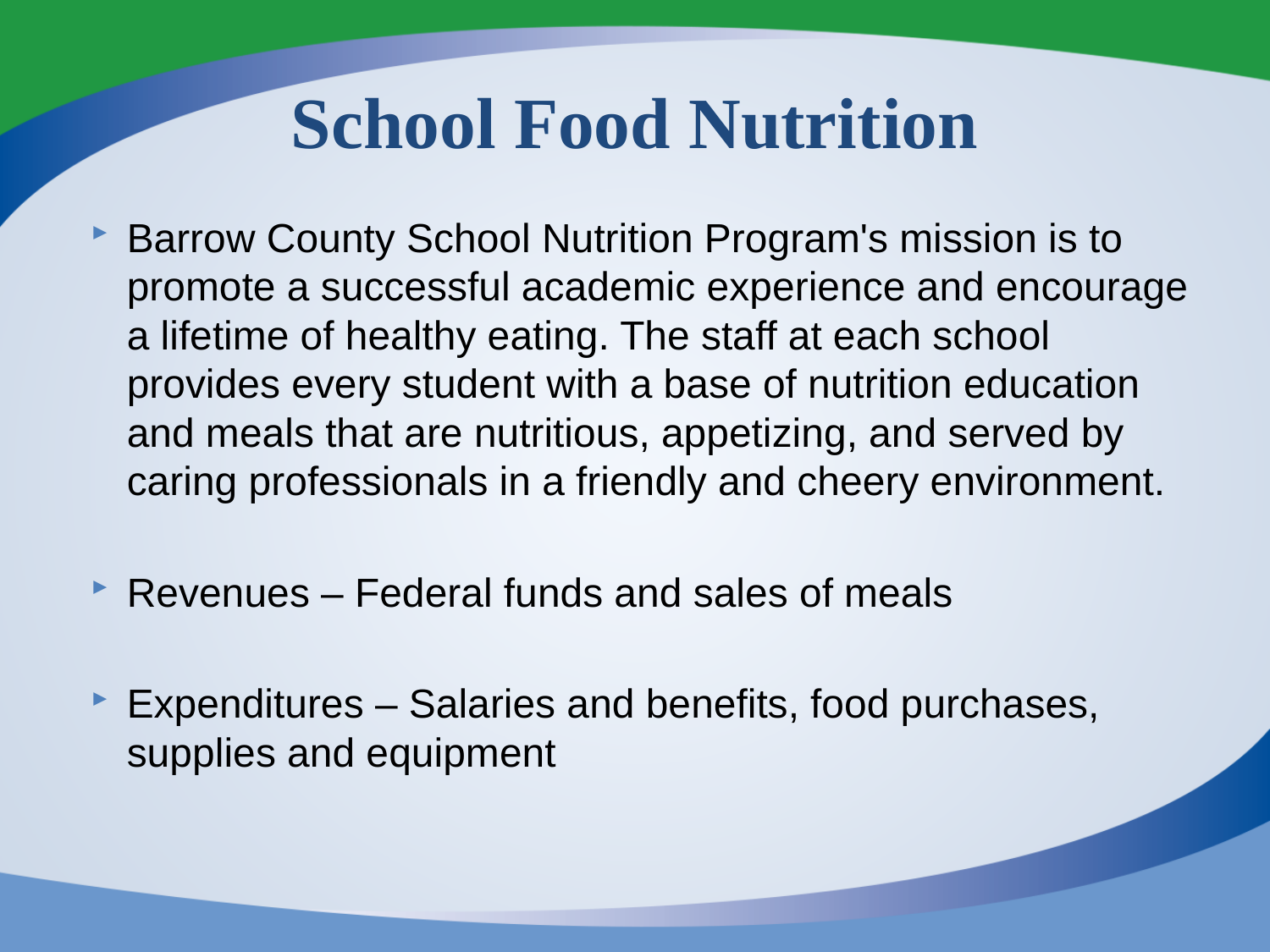

# School Food Nutrition
Barrow County School Nutrition Program's mission is to promote a successful academic experience and encourage a lifetime of healthy eating. The staff at each school provides every student with a base of nutrition education and meals that are nutritious, appetizing, and served by caring professionals in a friendly and cheery environment.

Revenues – Federal funds and sales of meals

Expenditures – Salaries and benefits, food purchases, supplies and equipment